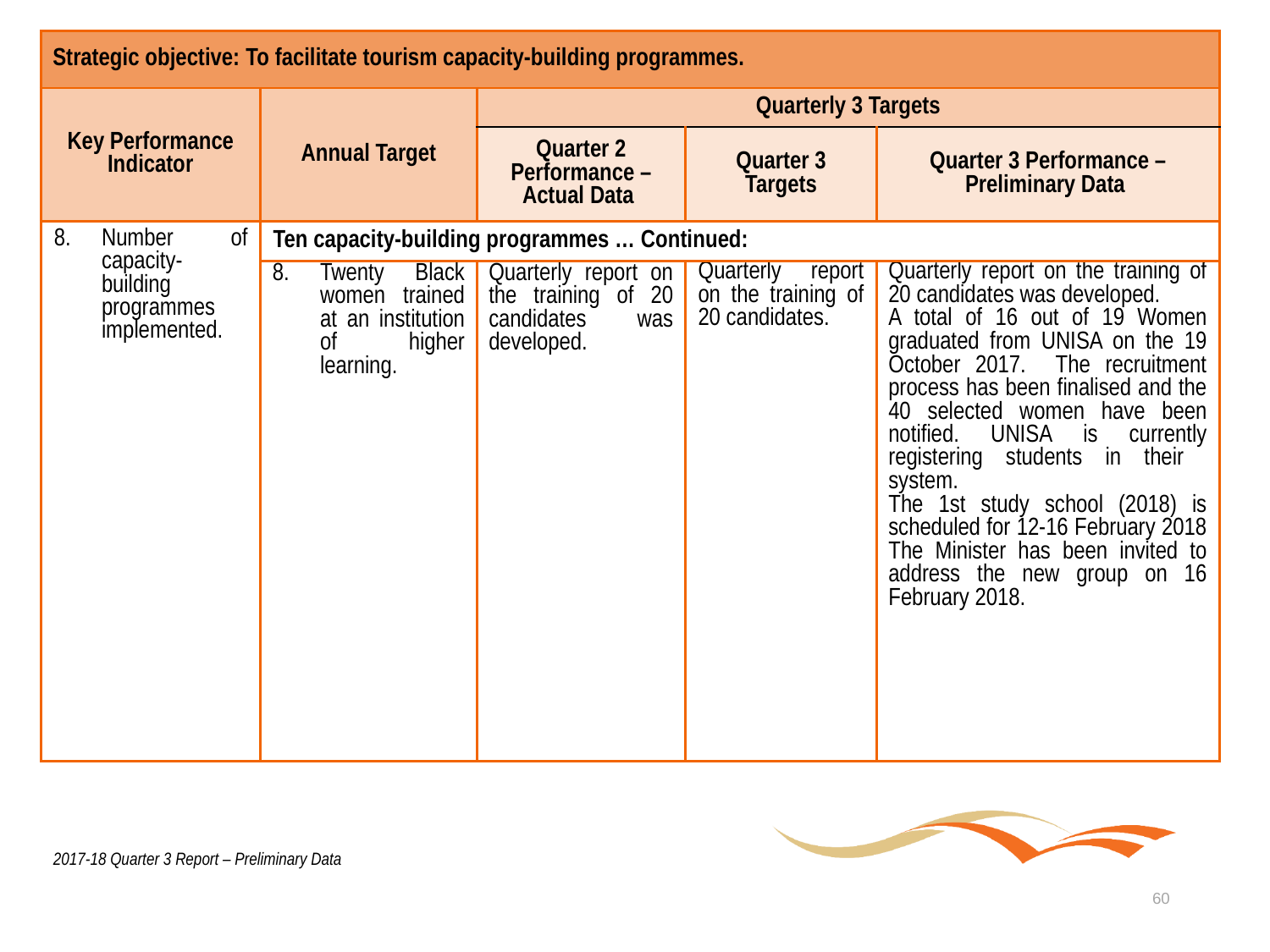

| Strategic objective: To facilitate tourism capacity-building programmes. |  |  |  |  |
| --- | --- | --- | --- | --- |
| Key Performance Indicator | Annual Target | Quarterly 3 Targets |  |  |
|  |  | Quarter 2 Performance – Actual Data | Quarter 3 Targets | Quarter 3 Performance – Preliminary Data |
| Number of capacity-building programmes implemented. | Ten capacity-building programmes … Continued: |  |  |  |
|  | Twenty Black women trained at an institution of higher learning. | Quarterly report on the training of 20 candidates was developed. | Quarterly report on the training of 20 candidates. | Quarterly report on the training of 20 candidates was developed. A total of 16 out of 19 Women graduated from UNISA on the 19 October 2017. The recruitment process has been finalised and the 40 selected women have been notified. UNISA is currently registering students in their system. The 1st study school (2018) is scheduled for 12-16 February 2018 The Minister has been invited to address the new group on 16 February 2018. |

2017-18 Quarter 3 Report – Preliminary Data
60